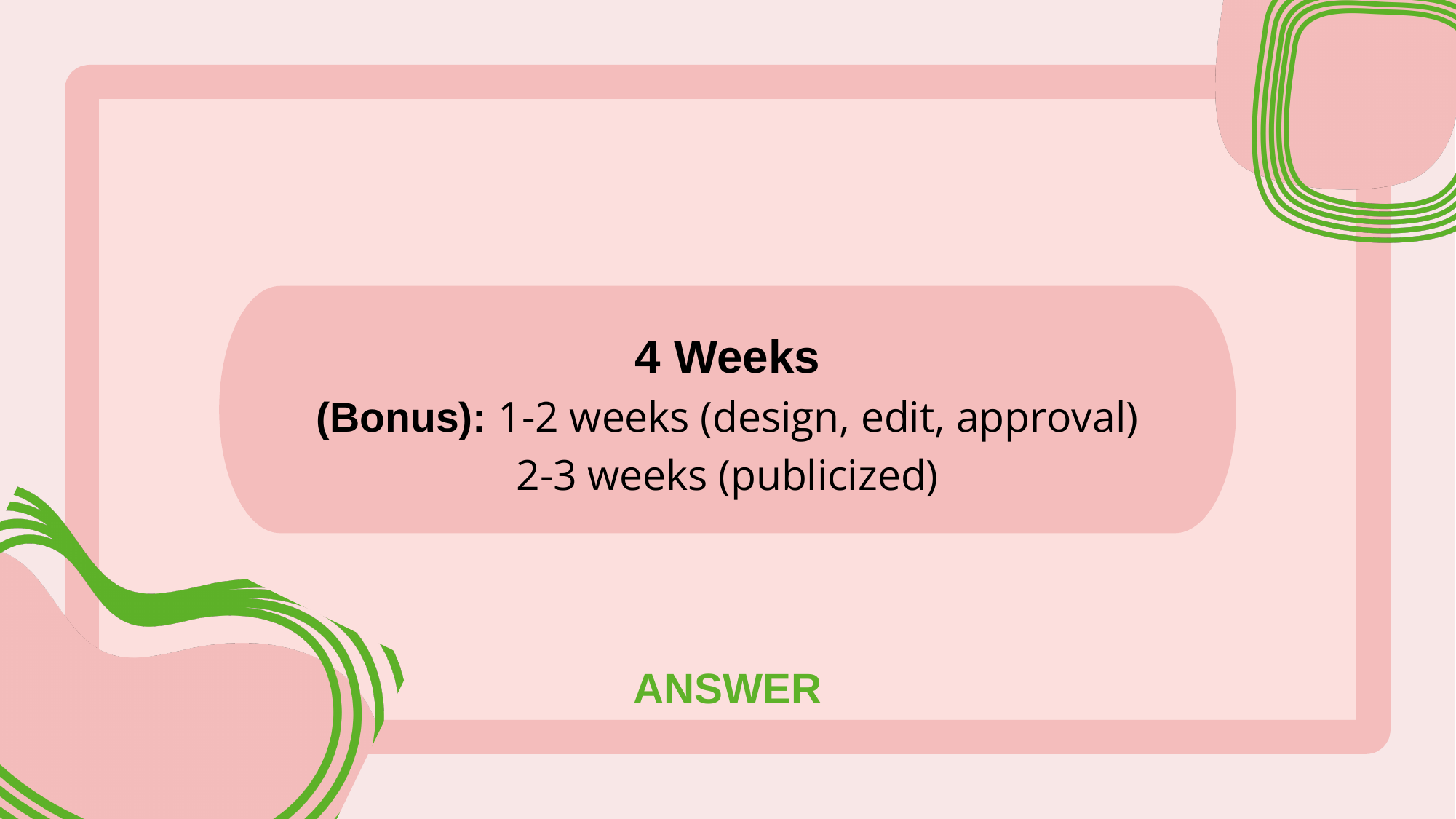

4 Weeks
(Bonus): 1-2 weeks (design, edit, approval)
2-3 weeks (publicized)

ANSWER